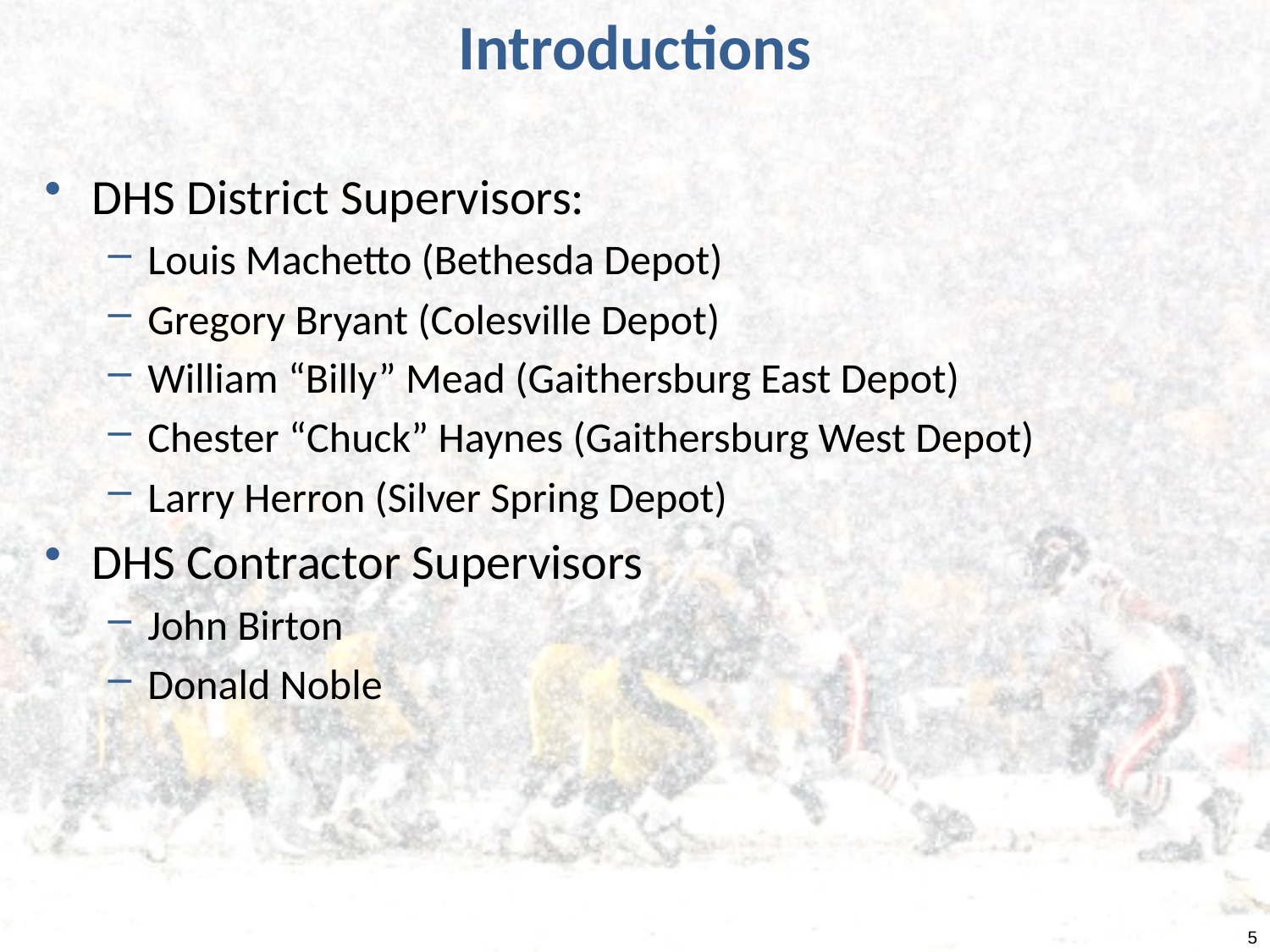

# Introductions
DHS District Supervisors:
Louis Machetto (Bethesda Depot)
Gregory Bryant (Colesville Depot)
William “Billy” Mead (Gaithersburg East Depot)
Chester “Chuck” Haynes (Gaithersburg West Depot)
Larry Herron (Silver Spring Depot)
DHS Contractor Supervisors
John Birton
Donald Noble
5